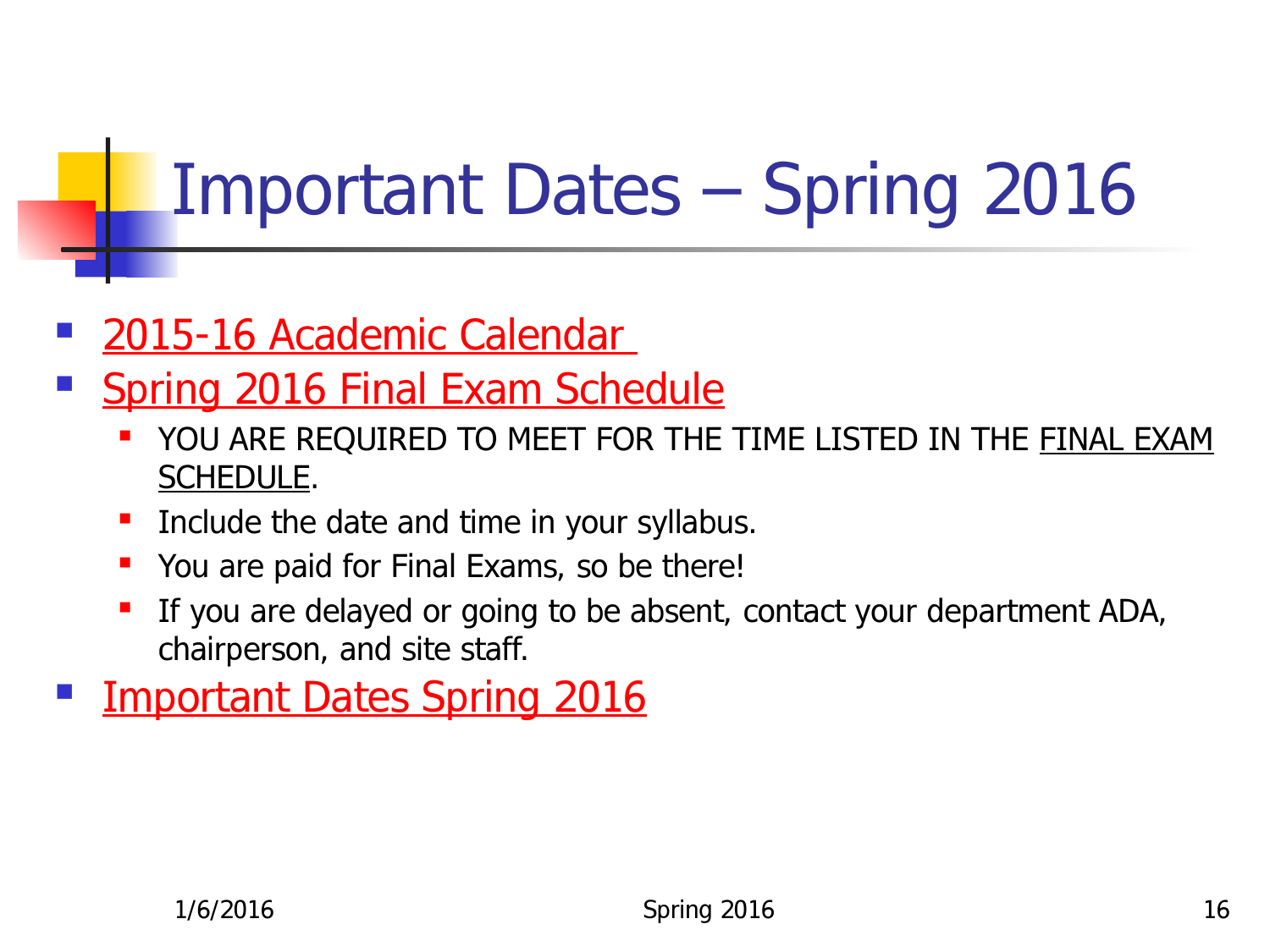

# Important Dates – Spring 2016
2015-16 Academic Calendar
Spring 2016 Final Exam Schedule
YOU ARE REQUIRED TO MEET FOR THE TIME LISTED IN THE FINAL EXAM SCHEDULE.
Include the date and time in your syllabus.
You are paid for Final Exams, so be there!
If you are delayed or going to be absent, contact your department ADA, chairperson, and site staff.
Important Dates Spring 2016
1/6/2016
Spring 2016
16